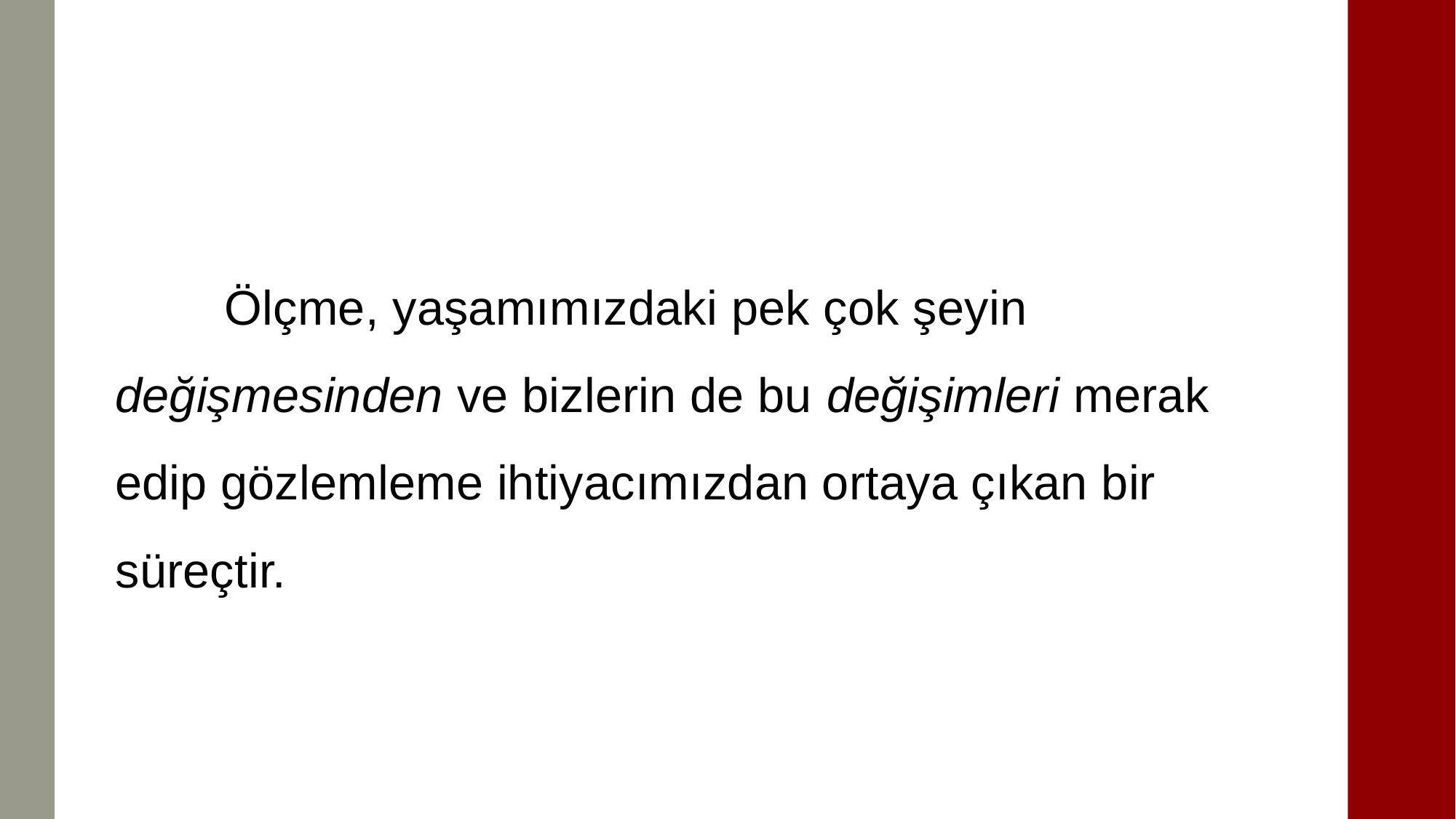

Ölçme, yaşamımızdaki pek çok şeyin değişmesinden ve bizlerin de bu değişimleri merak edip gözlemleme ihtiyacımızdan ortaya çıkan bir süreçtir.